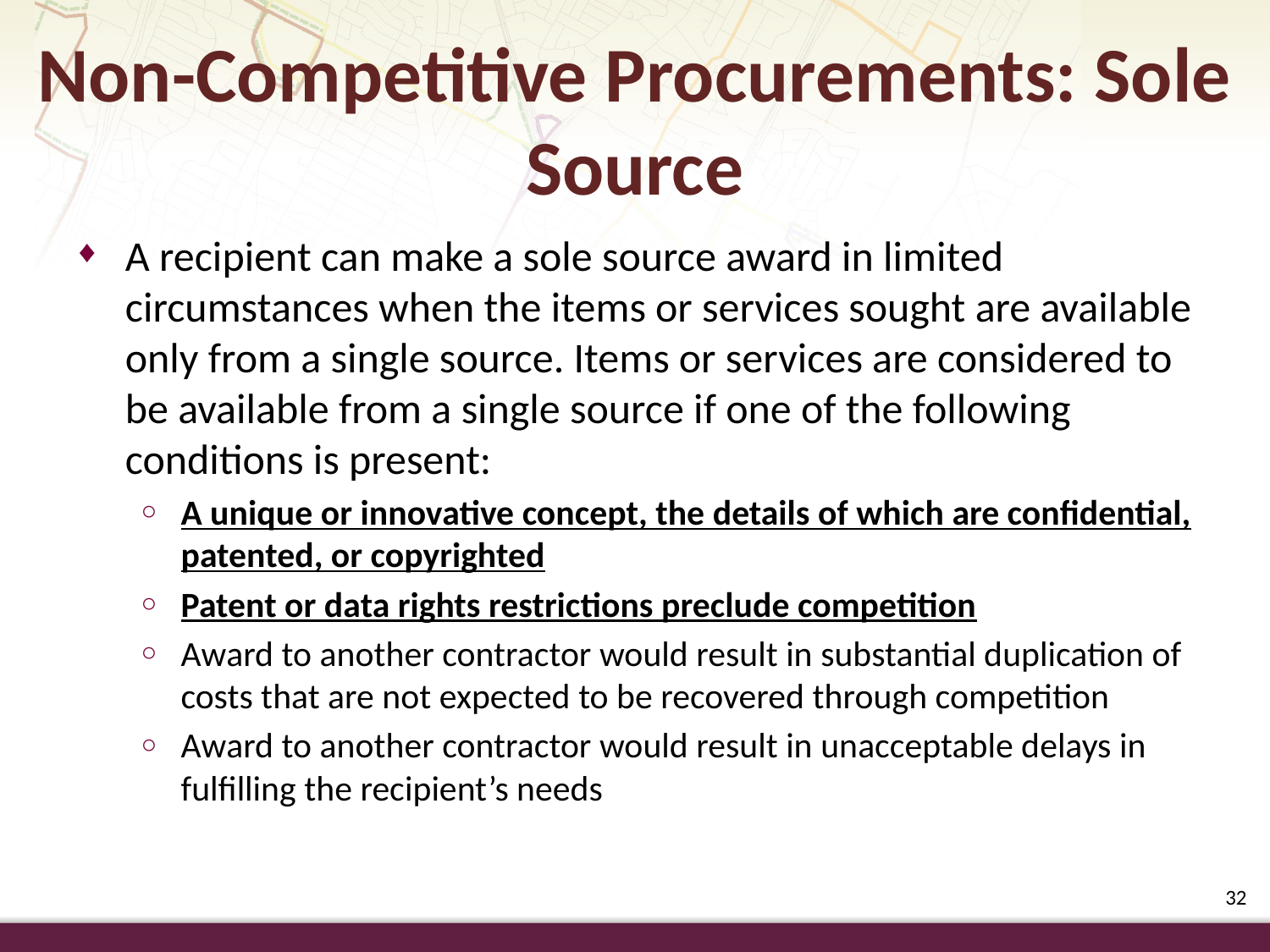

Non-Competitive Procurements: Sole Source
A recipient can make a sole source award in limited circumstances when the items or services sought are available only from a single source. Items or services are considered to be available from a single source if one of the following conditions is present:
A unique or innovative concept, the details of which are confidential, patented, or copyrighted
Patent or data rights restrictions preclude competition
Award to another contractor would result in substantial duplication of costs that are not expected to be recovered through competition
Award to another contractor would result in unacceptable delays in fulfilling the recipient’s needs
32